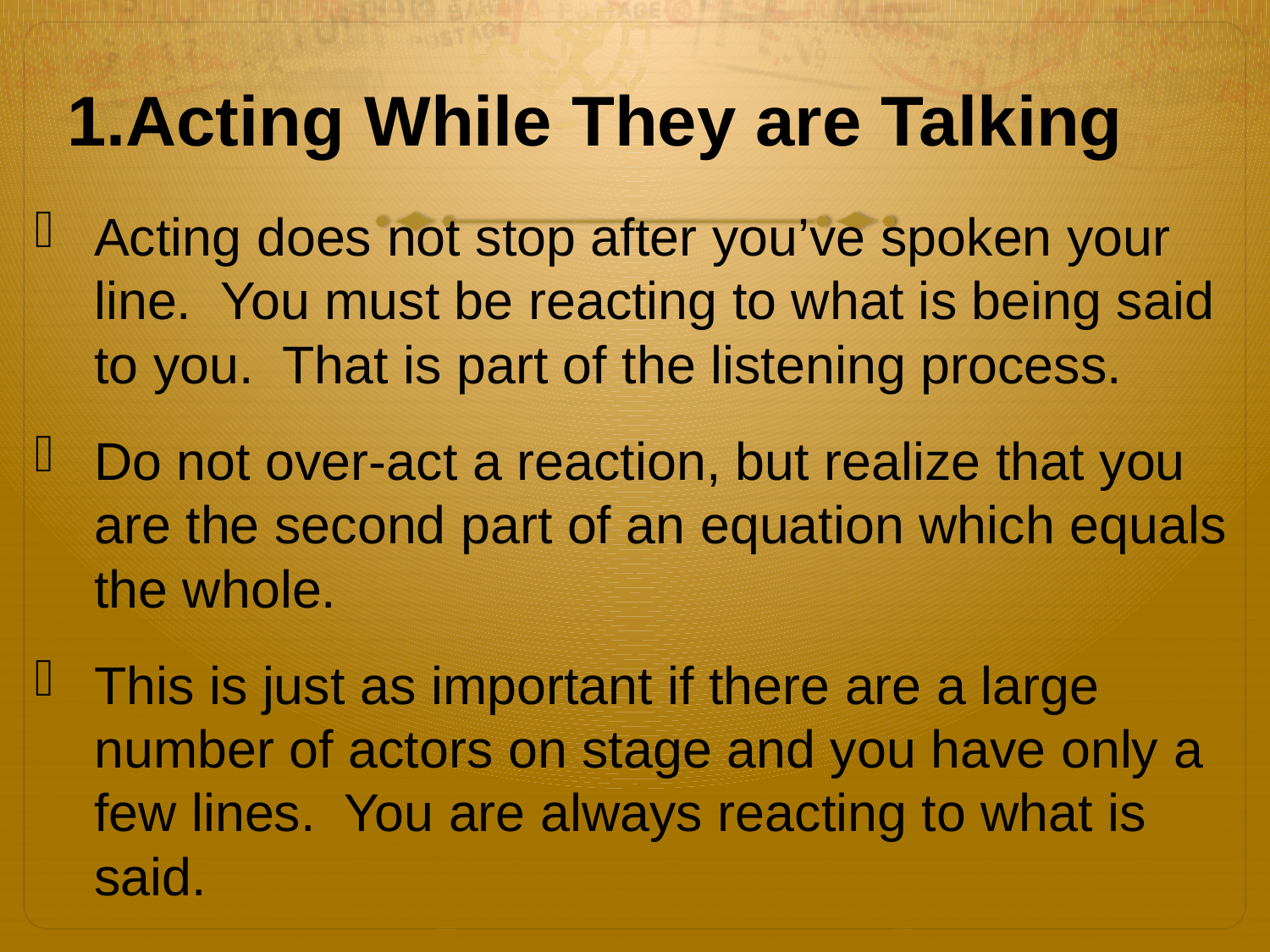

# 1.Acting While They are Talking
Acting does not stop after you’ve spoken your line.  You must be reacting to what is being said to you.  That is part of the listening process.
Do not over-act a reaction, but realize that you are the second part of an equation which equals the whole.
This is just as important if there are a large number of actors on stage and you have only a few lines.  You are always reacting to what is said.